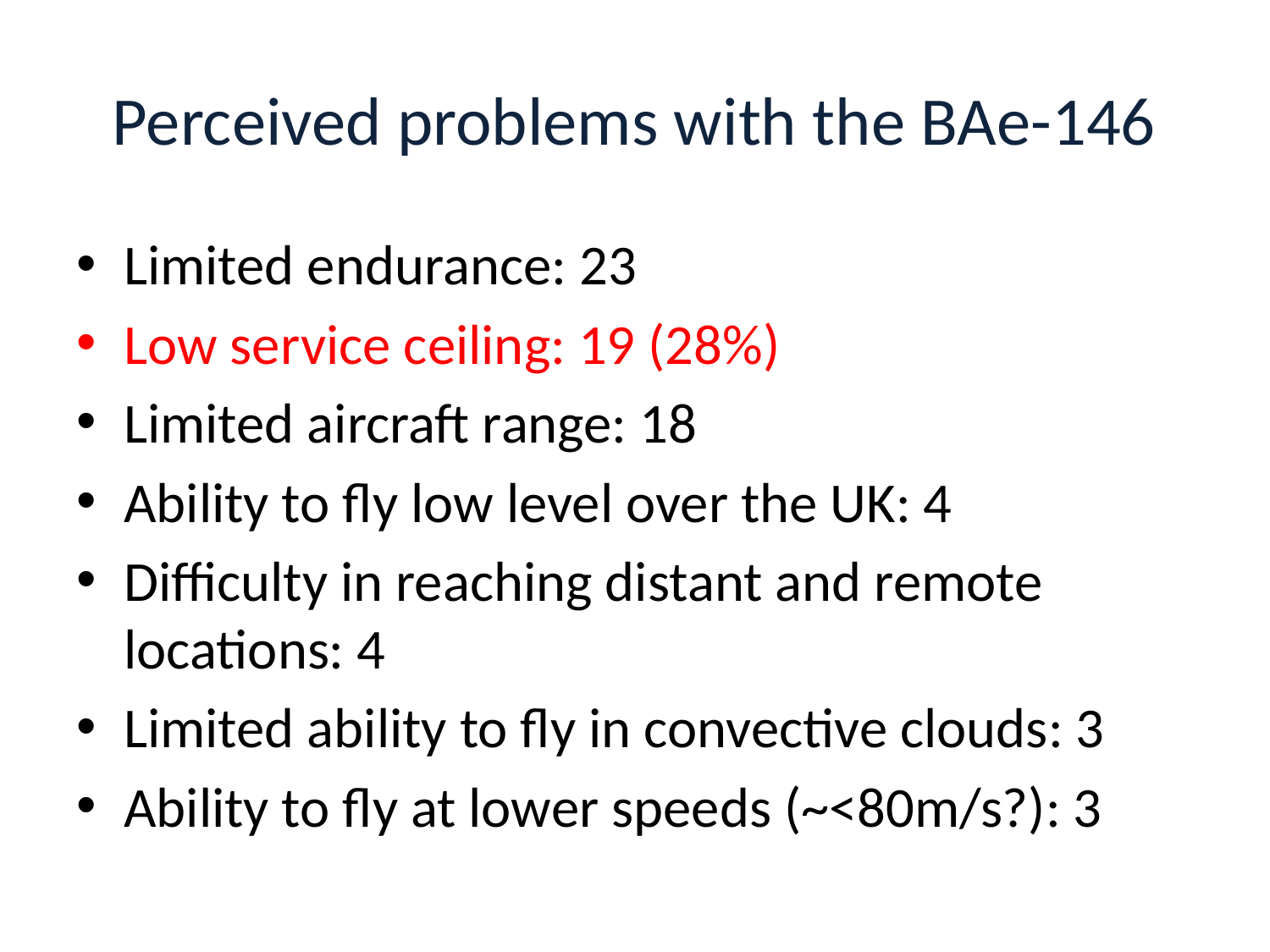

# Perceived problems with the BAe-146
Limited endurance: 23
Low service ceiling: 19 (28%)
Limited aircraft range: 18
Ability to fly low level over the UK: 4
Difficulty in reaching distant and remote locations: 4
Limited ability to fly in convective clouds: 3
Ability to fly at lower speeds (~<80m/s?): 3